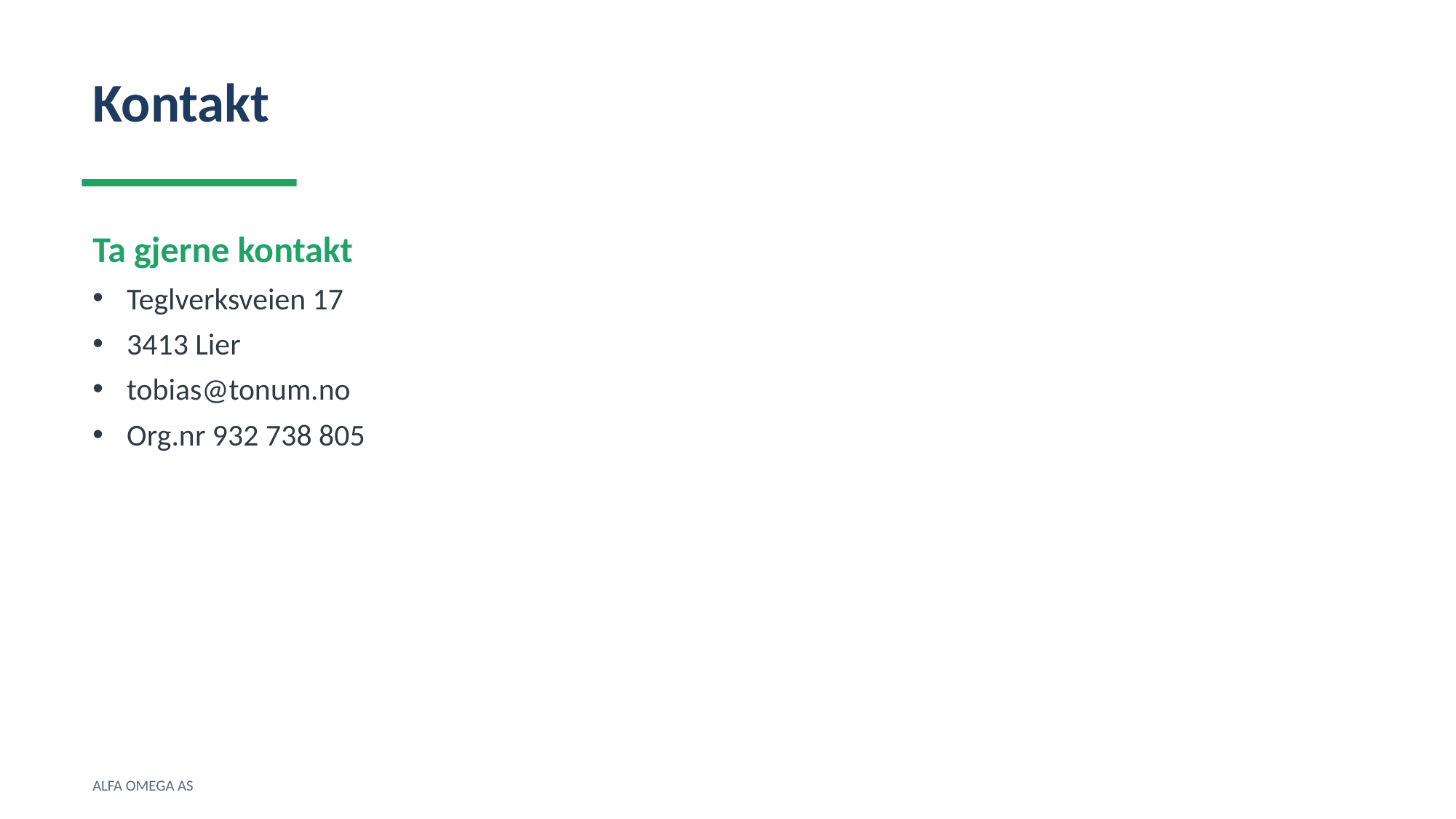

Kontakt

Ta gjerne kontakt
Teglverksveien 17
3413 Lier
tobias@tonum.no
Org.nr 932 738 805
ALFA OMEGA AS